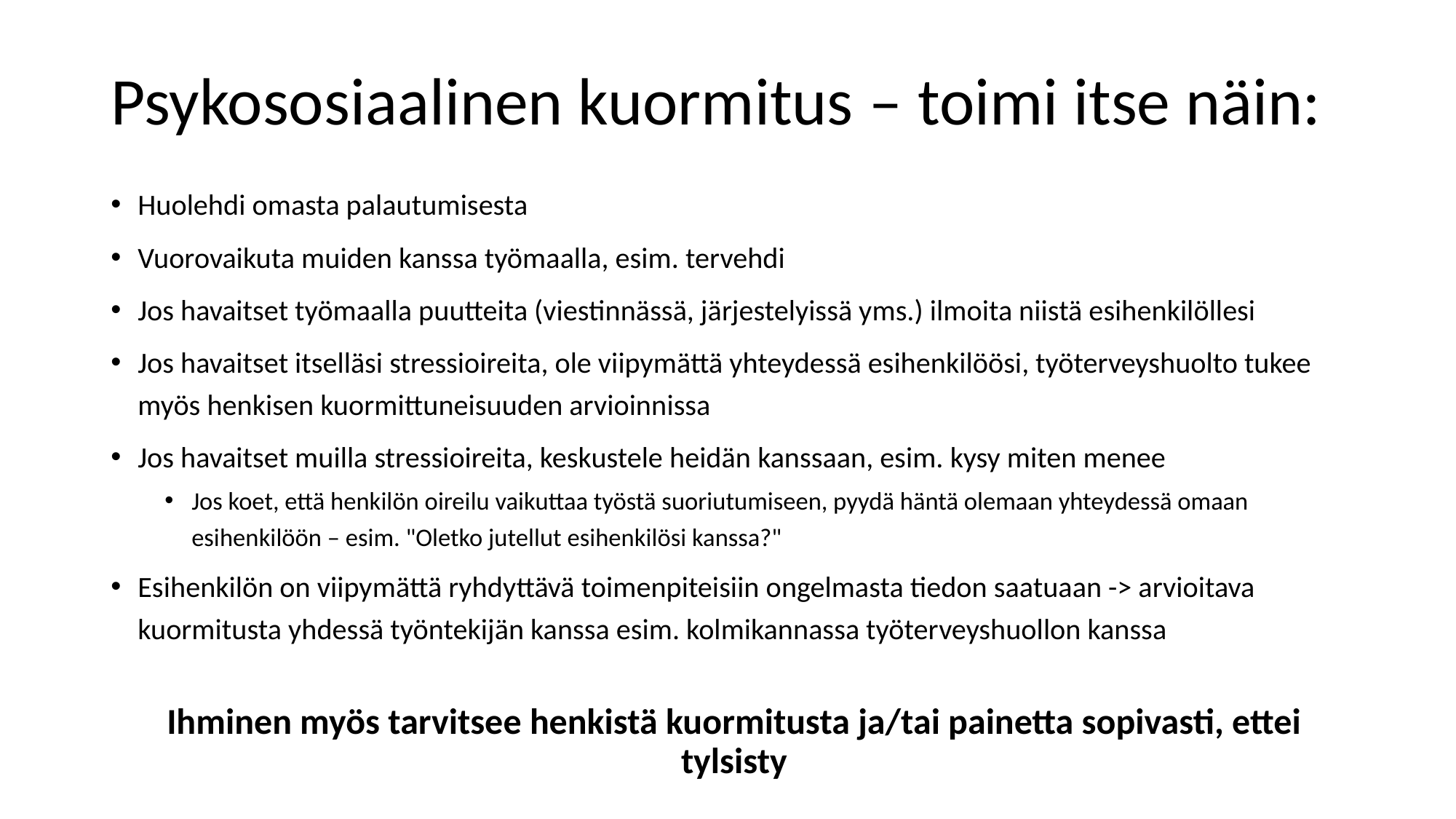

# Psykososiaalinen kuormitus – toimi itse näin:
Huolehdi omasta palautumisesta
Vuorovaikuta muiden kanssa työmaalla, esim. tervehdi
Jos havaitset työmaalla puutteita (viestinnässä, järjestelyissä yms.) ilmoita niistä esihenkilöllesi
Jos havaitset itselläsi stressioireita, ole viipymättä yhteydessä esihenkilöösi, työterveyshuolto tukee myös henkisen kuormittuneisuuden arvioinnissa
Jos havaitset muilla stressioireita, keskustele heidän kanssaan, esim. kysy miten menee
Jos koet, että henkilön oireilu vaikuttaa työstä suoriutumiseen, pyydä häntä olemaan yhteydessä omaan esihenkilöön – esim. "Oletko jutellut esihenkilösi kanssa?"
Esihenkilön on viipymättä ryhdyttävä toimenpiteisiin ongelmasta tiedon saatuaan -> arvioitava kuormitusta yhdessä työntekijän kanssa esim. kolmikannassa työterveyshuollon kanssa

Ihminen myös tarvitsee henkistä kuormitusta ja/tai painetta sopivasti, ettei tylsisty